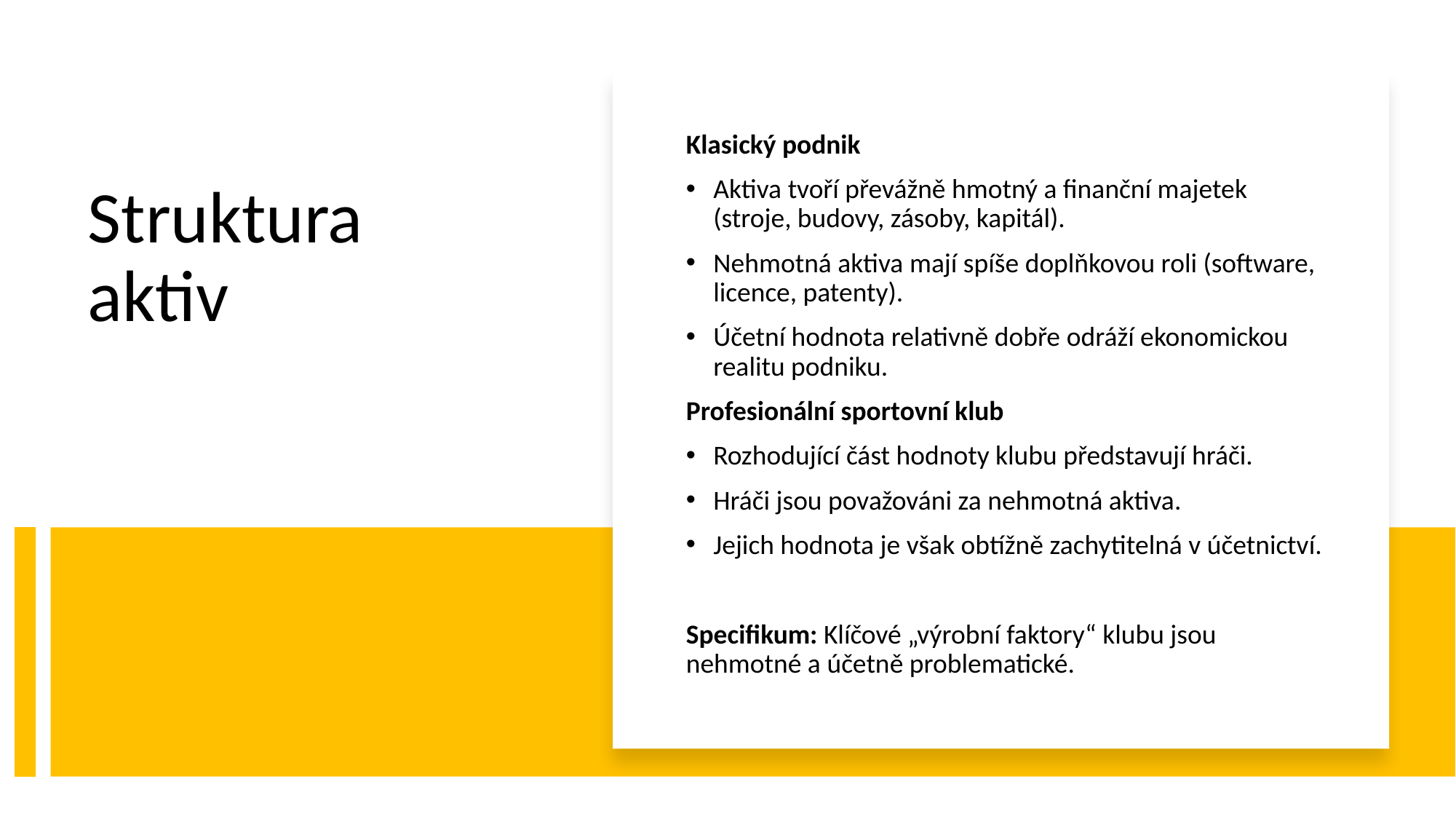

Klasický podnik
Aktiva tvoří převážně hmotný a finanční majetek (stroje, budovy, zásoby, kapitál).
Nehmotná aktiva mají spíše doplňkovou roli (software, licence, patenty).
Účetní hodnota relativně dobře odráží ekonomickou realitu podniku.
Profesionální sportovní klub
Rozhodující část hodnoty klubu představují hráči.
Hráči jsou považováni za nehmotná aktiva.
Jejich hodnota je však obtížně zachytitelná v účetnictví.

Specifikum: Klíčové „výrobní faktory“ klubu jsou nehmotné a účetně problematické.

Struktura aktiv